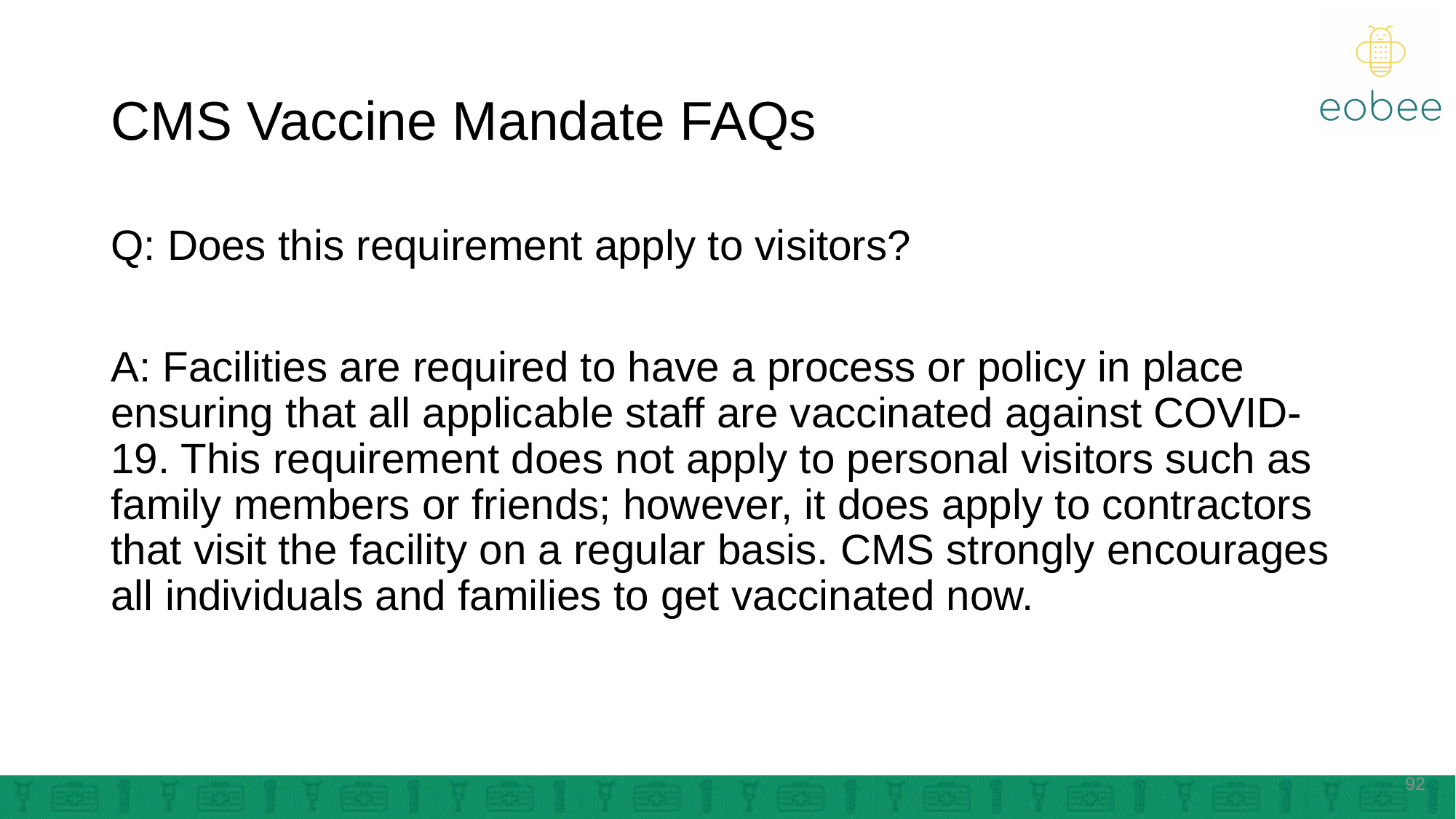

# CMS Vaccine Mandate FAQs
Q: Does this requirement apply to visitors?

A: Facilities are required to have a process or policy in place ensuring that all applicable staff are vaccinated against COVID-19. This requirement does not apply to personal visitors such as family members or friends; however, it does apply to contractors that visit the facility on a regular basis. CMS strongly encourages all individuals and families to get vaccinated now.
92